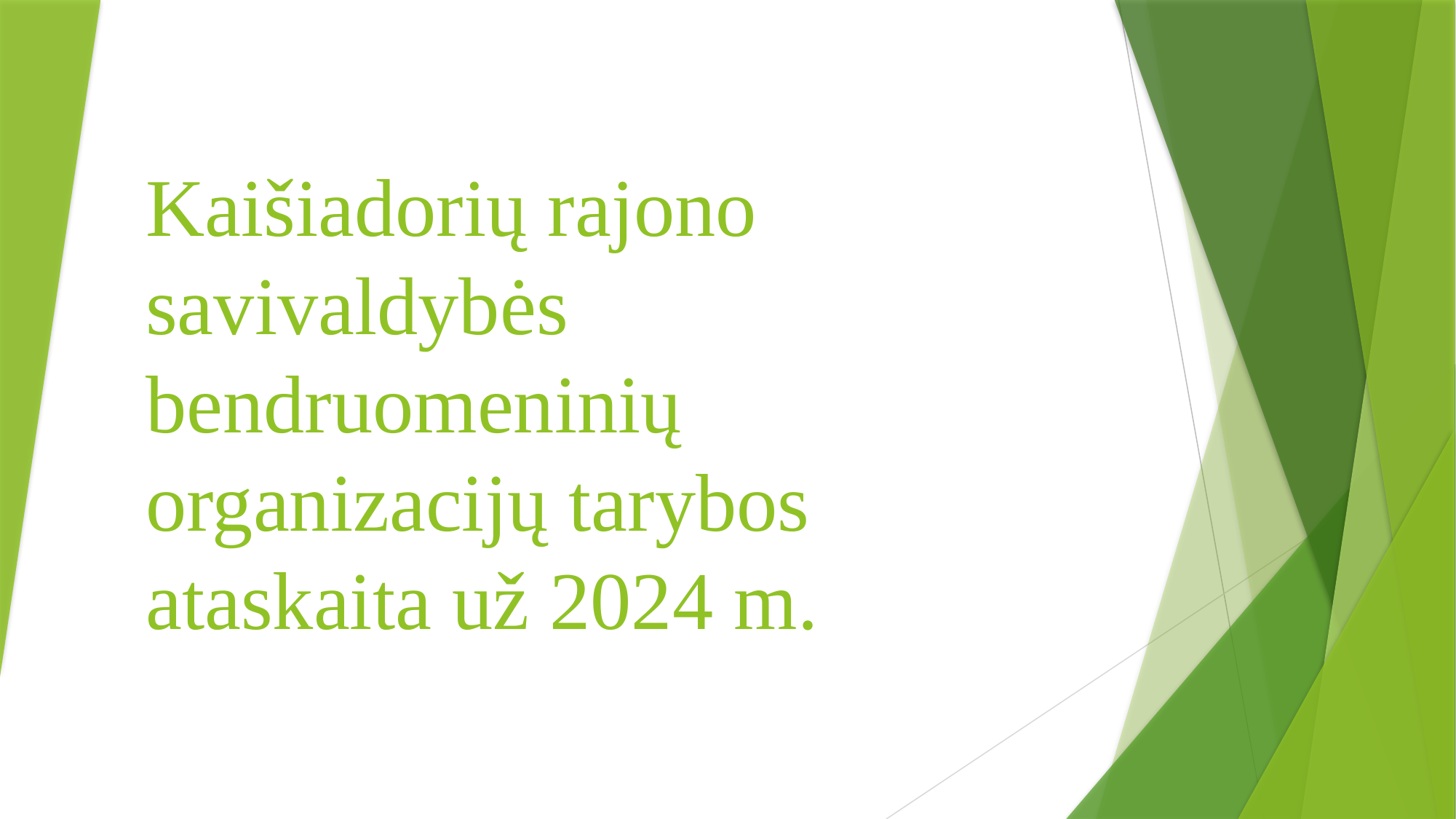

# Kaišiadorių rajono savivaldybės bendruomeninių organizacijų tarybos ataskaita už 2024 m.